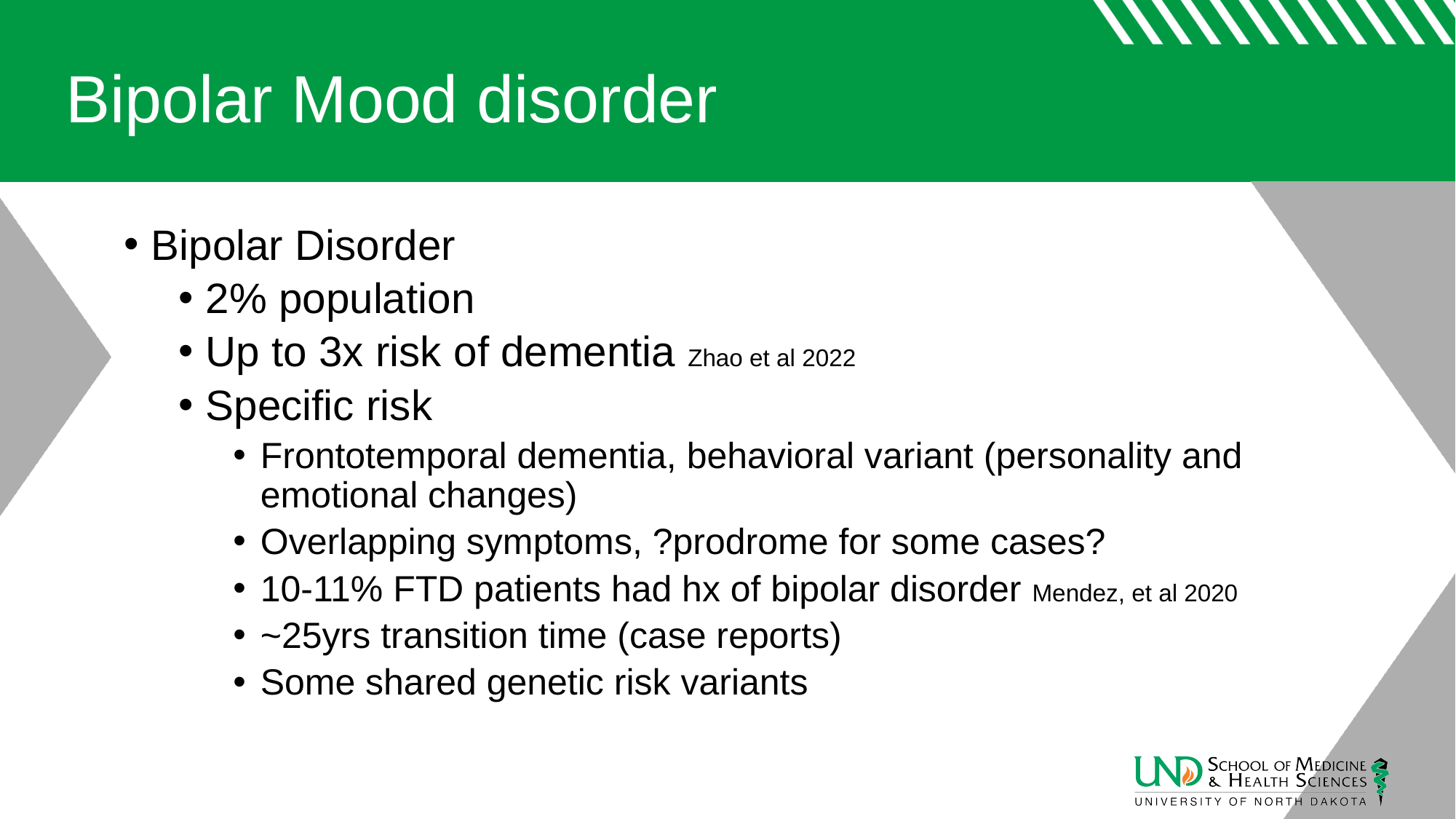

# Bipolar Mood disorder
Bipolar Disorder
2% population
Up to 3x risk of dementia Zhao et al 2022
Specific risk
Frontotemporal dementia, behavioral variant (personality and emotional changes)
Overlapping symptoms, ?prodrome for some cases?
10-11% FTD patients had hx of bipolar disorder Mendez, et al 2020
~25yrs transition time (case reports)
Some shared genetic risk variants